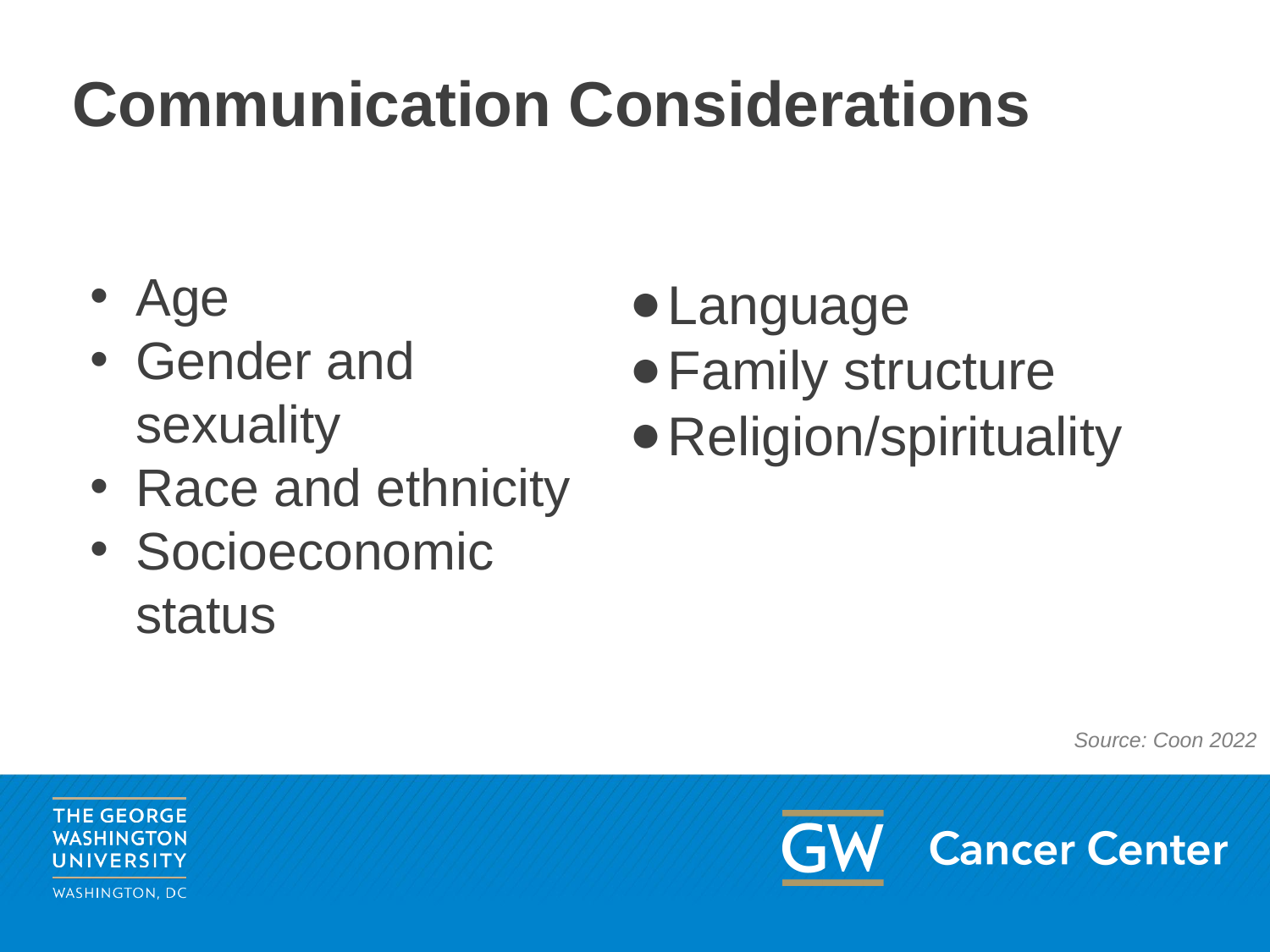

# Communication Considerations
Age
Gender and sexuality
Race and ethnicity
Socioeconomic status
Language
Family structure
Religion/spirituality

Source: Coon 2022